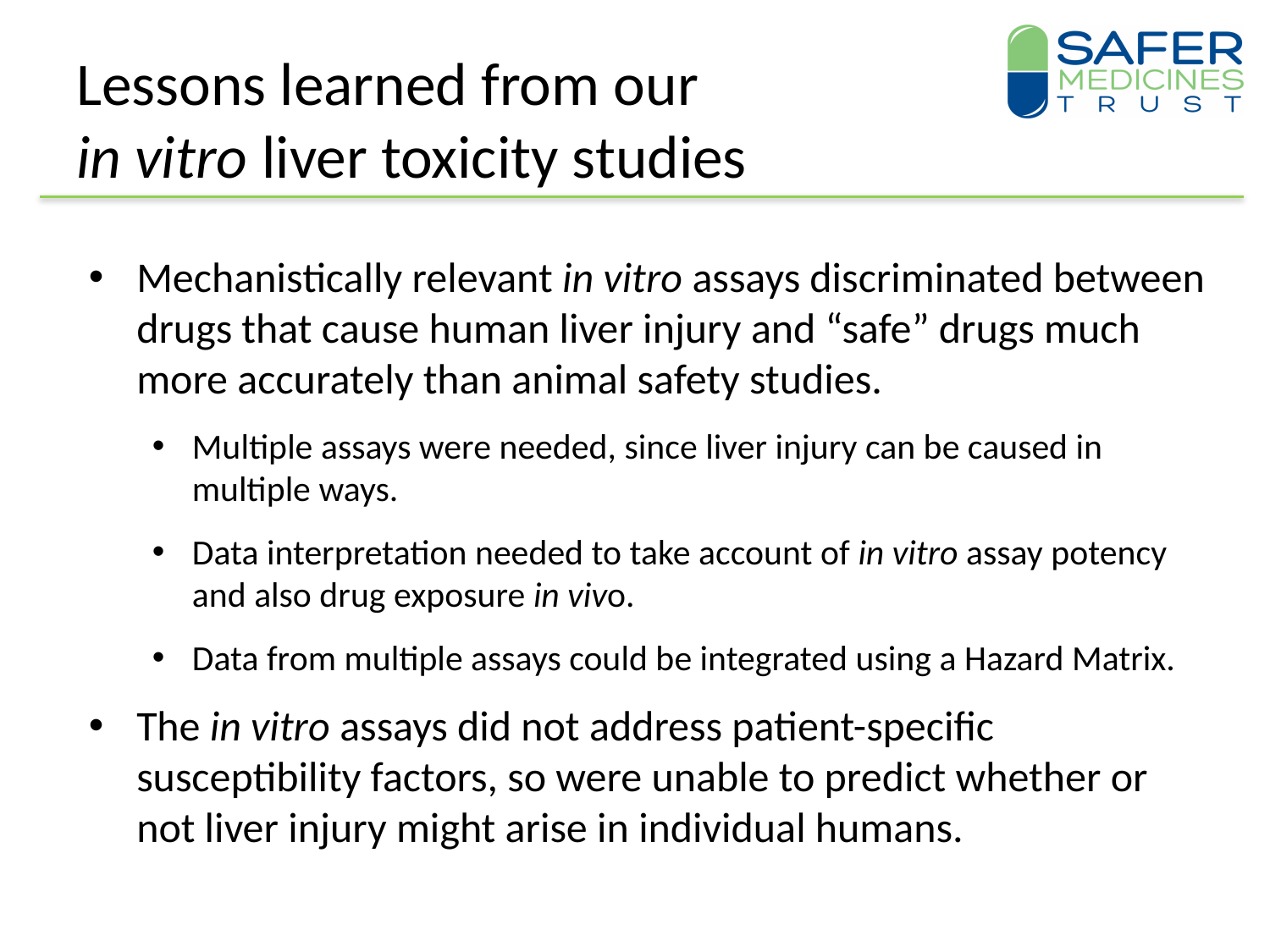

# Lessons learned from our in vitro liver toxicity studies
Mechanistically relevant in vitro assays discriminated between drugs that cause human liver injury and “safe” drugs much more accurately than animal safety studies.
Multiple assays were needed, since liver injury can be caused in multiple ways.
Data interpretation needed to take account of in vitro assay potency and also drug exposure in vivo.
Data from multiple assays could be integrated using a Hazard Matrix.
The in vitro assays did not address patient-specific susceptibility factors, so were unable to predict whether or not liver injury might arise in individual humans.